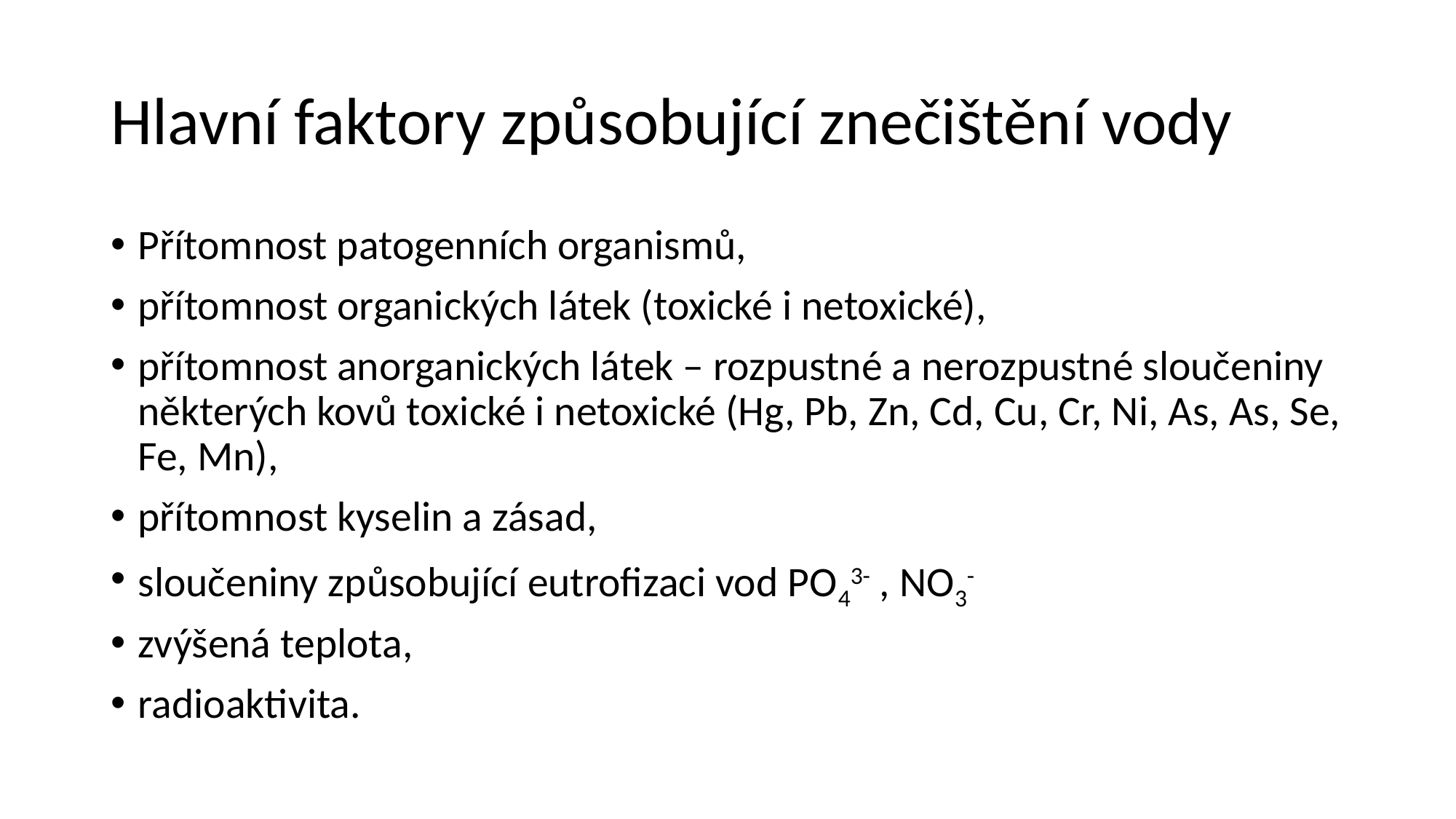

# Hlavní faktory způsobující znečištění vody
Přítomnost patogenních organismů,
přítomnost organických látek (toxické i netoxické),
přítomnost anorganických látek – rozpustné a nerozpustné sloučeniny některých kovů toxické i netoxické (Hg, Pb, Zn, Cd, Cu, Cr, Ni, As, As, Se, Fe, Mn),
přítomnost kyselin a zásad,
sloučeniny způsobující eutrofizaci vod PO43- , NO3-
zvýšená teplota,
radioaktivita.